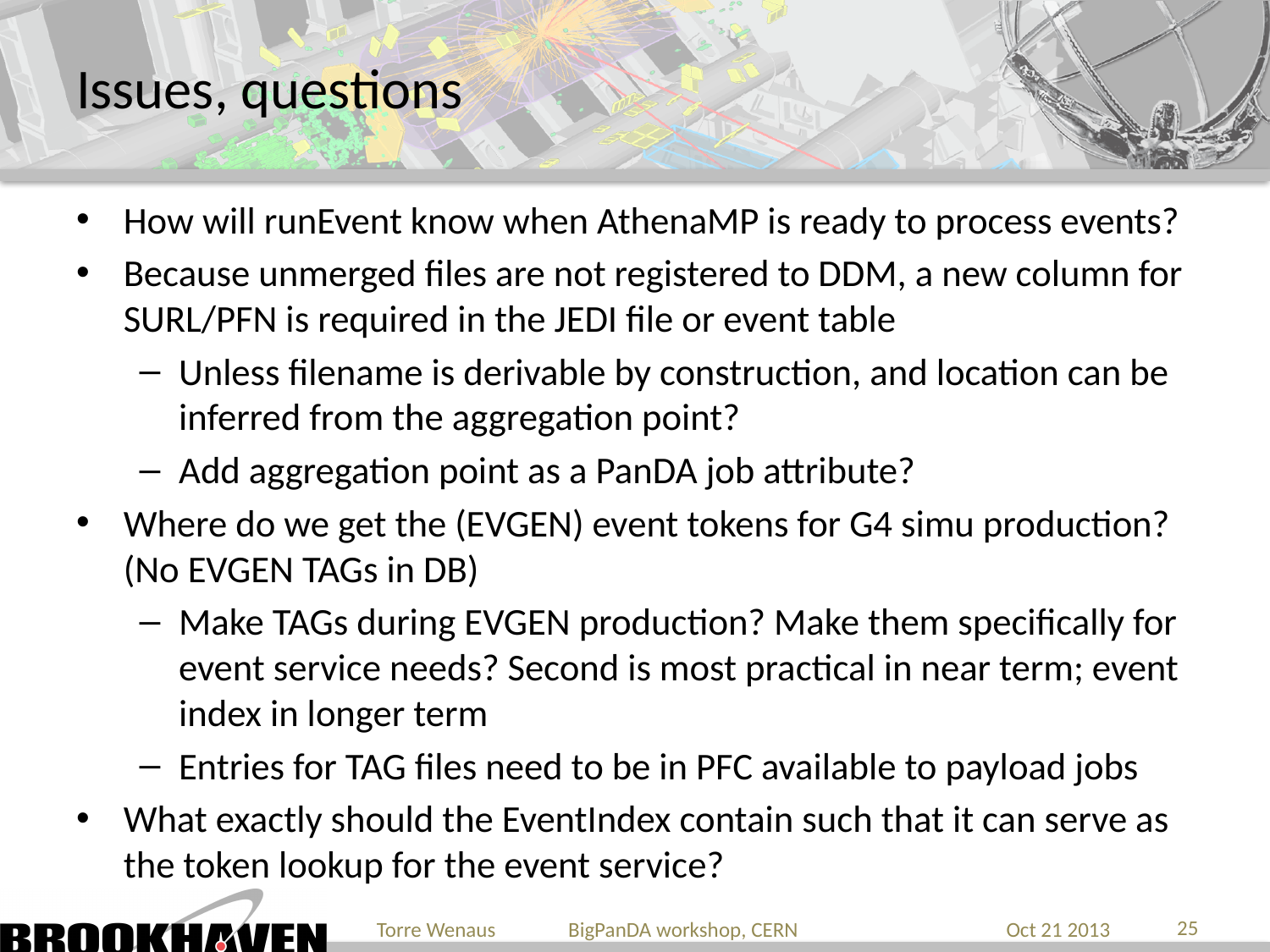

# Issues, questions
How will runEvent know when AthenaMP is ready to process events?
Because unmerged files are not registered to DDM, a new column for SURL/PFN is required in the JEDI file or event table
Unless filename is derivable by construction, and location can be inferred from the aggregation point?
Add aggregation point as a PanDA job attribute?
Where do we get the (EVGEN) event tokens for G4 simu production? (No EVGEN TAGs in DB)
Make TAGs during EVGEN production? Make them specifically for event service needs? Second is most practical in near term; event index in longer term
Entries for TAG files need to be in PFC available to payload jobs
What exactly should the EventIndex contain such that it can serve as the token lookup for the event service?

25
Torre Wenaus               BigPanDA workshop, CERN
Oct 21 2013